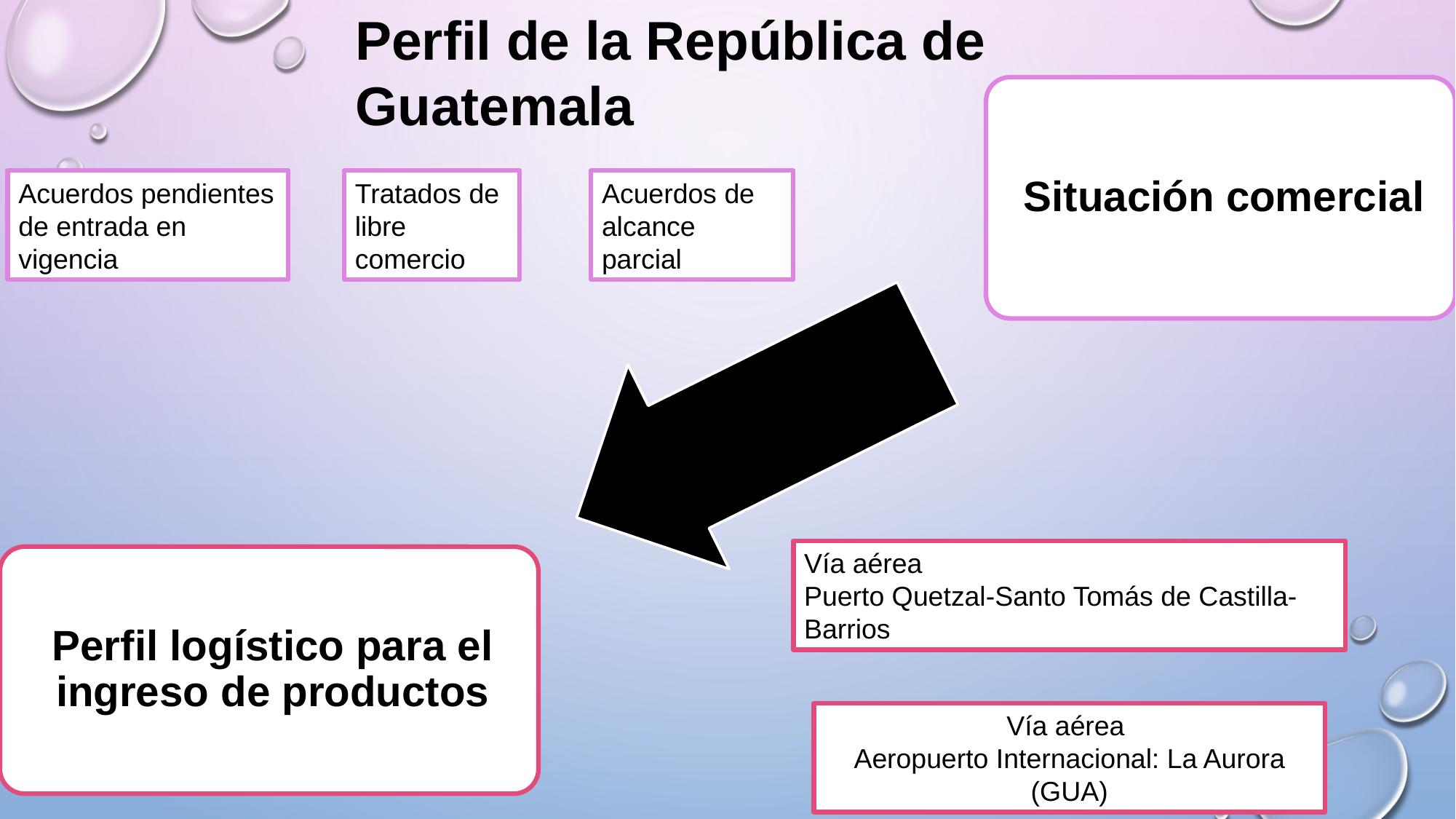

Perfil de la República de Guatemala
Situación comercial

Perfil logístico para el ingreso de productos
Acuerdos pendientes de entrada en vigencia
Tratados de libre comercio
Acuerdos de alcance parcial
Vía aérea
Puerto Quetzal-Santo Tomás de Castilla-Barrios
Vía aérea
Aeropuerto Internacional: La Aurora (GUA)